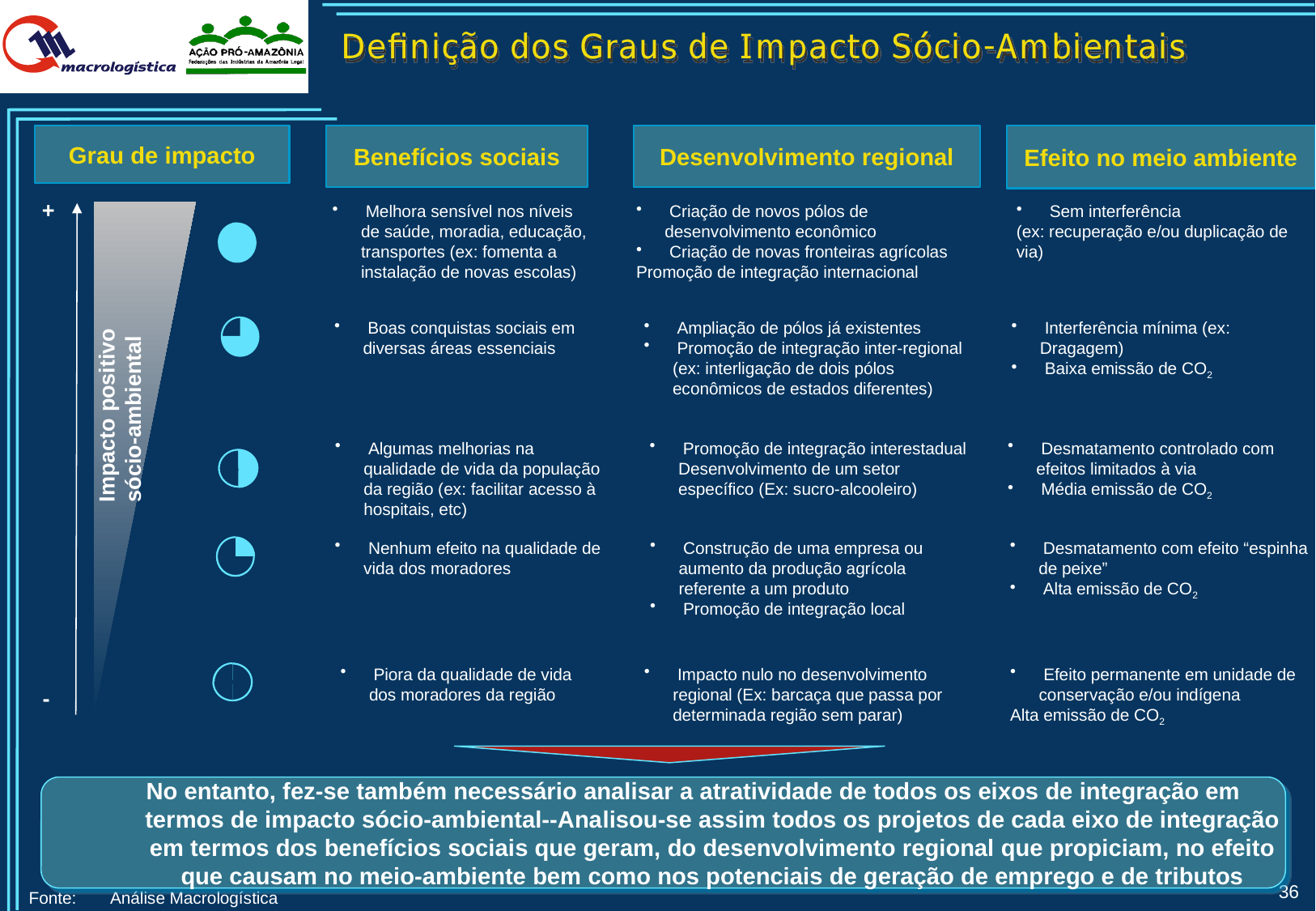

Definição dos Graus de Impacto Sócio-Ambientais
Grau de impacto
Benefícios sociais
Desenvolvimento regional
Efeito no meio ambiente
+
 Melhora sensível nos níveis de saúde, moradia, educação, transportes (ex: fomenta a instalação de novas escolas)
 Criação de novos pólos de desenvolvimento econômico
 Criação de novas fronteiras agrícolas
Promoção de integração internacional
 Sem interferência
(ex: recuperação e/ou duplicação de via)

 Boas conquistas sociais em diversas áreas essenciais
 Ampliação de pólos já existentes
 Promoção de integração inter-regional (ex: interligação de dois pólos econômicos de estados diferentes)
 Interferência mínima (ex: Dragagem)
 Baixa emissão de CO2

Impacto positivo
sócio-ambiental
 Algumas melhorias na qualidade de vida da população da região (ex: facilitar acesso à hospitais, etc)
 Promoção de integração interestadual Desenvolvimento de um setor específico (Ex: sucro-alcooleiro)
 Desmatamento controlado com efeitos limitados à via
 Média emissão de CO2

 Nenhum efeito na qualidade de vida dos moradores
 Construção de uma empresa ou aumento da produção agrícola referente a um produto
 Promoção de integração local
 Desmatamento com efeito “espinha de peixe”
 Alta emissão de CO2

 Piora da qualidade de vida dos moradores da região
 Impacto nulo no desenvolvimento regional (Ex: barcaça que passa por determinada região sem parar)
 Efeito permanente em unidade de conservação e/ou indígena
Alta emissão de CO2
-
No entanto, fez-se também necessário analisar a atratividade de todos os eixos de integração em termos de impacto sócio-ambiental--Analisou-se assim todos os projetos de cada eixo de integração em termos dos benefícios sociais que geram, do desenvolvimento regional que propiciam, no efeito que causam no meio-ambiente bem como nos potenciais de geração de emprego e de tributos
Fonte:	 Análise Macrologística